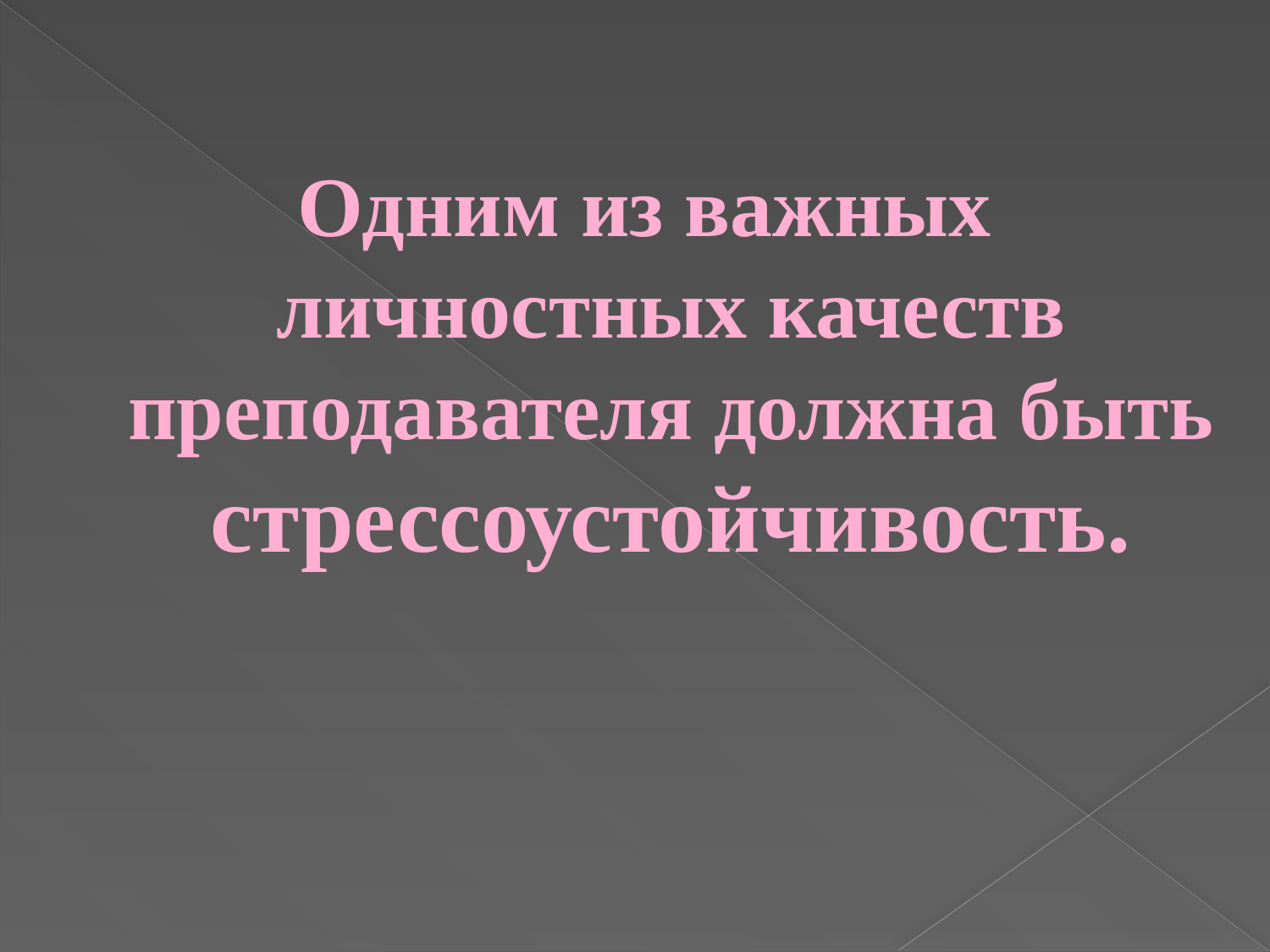

#
Одним из важных личностных качеств преподавателя должна быть стрессоустойчивость.